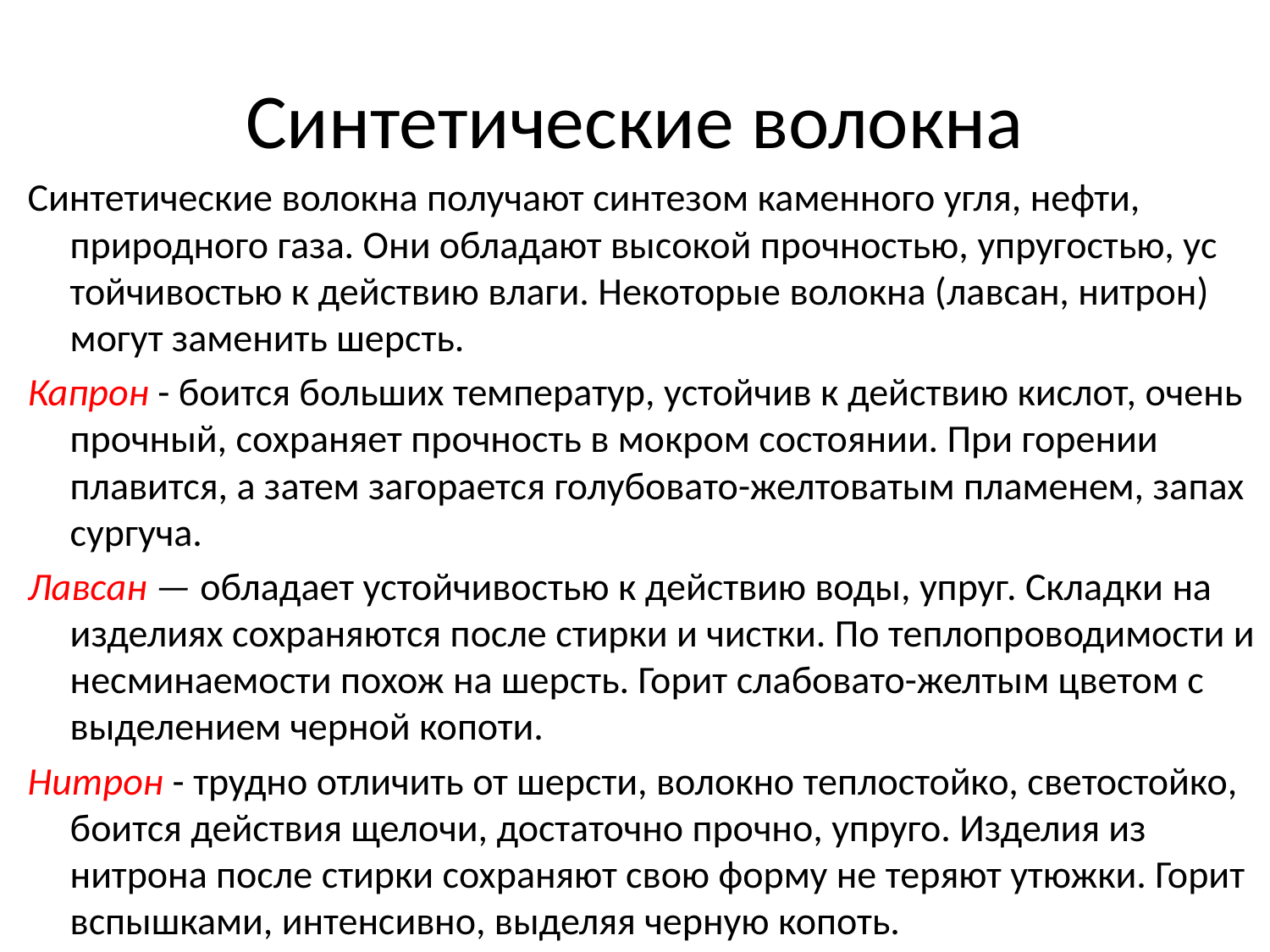

# Синтетические волокна
Синтетические волокна получают синтезом каменного угля, нефти, природного газа. Они обладают высокой прочностью, упругостью, ус­тойчивостью к действию влаги. Некоторые волокна (лавсан, нитрон) могут заменить шерсть.
Капрон - боится больших температур, устойчив к действию кислот, очень прочный, сохраняет прочность в мокром состоянии. При горении плавится, а затем загорается голубовато-желтоватым пламенем, за­пах сургуча.
Лавсан — обладает устойчивостью к действию воды, упруг. Складки на изделиях сохраняются после стирки и чистки. По теплопроводимости и несминаемости похож на шерсть. Горит слабовато-желтым цветом с выделением черной копоти.
Нитрон - трудно отличить от шерсти, волокно теплостойко, светостойко, боится действия щелочи, достаточно прочно, упруго. Изделия из нитрона после стирки сохраняют свою форму не теряют утюжки. Горит вспышками, интенсивно, выделяя черную копоть.